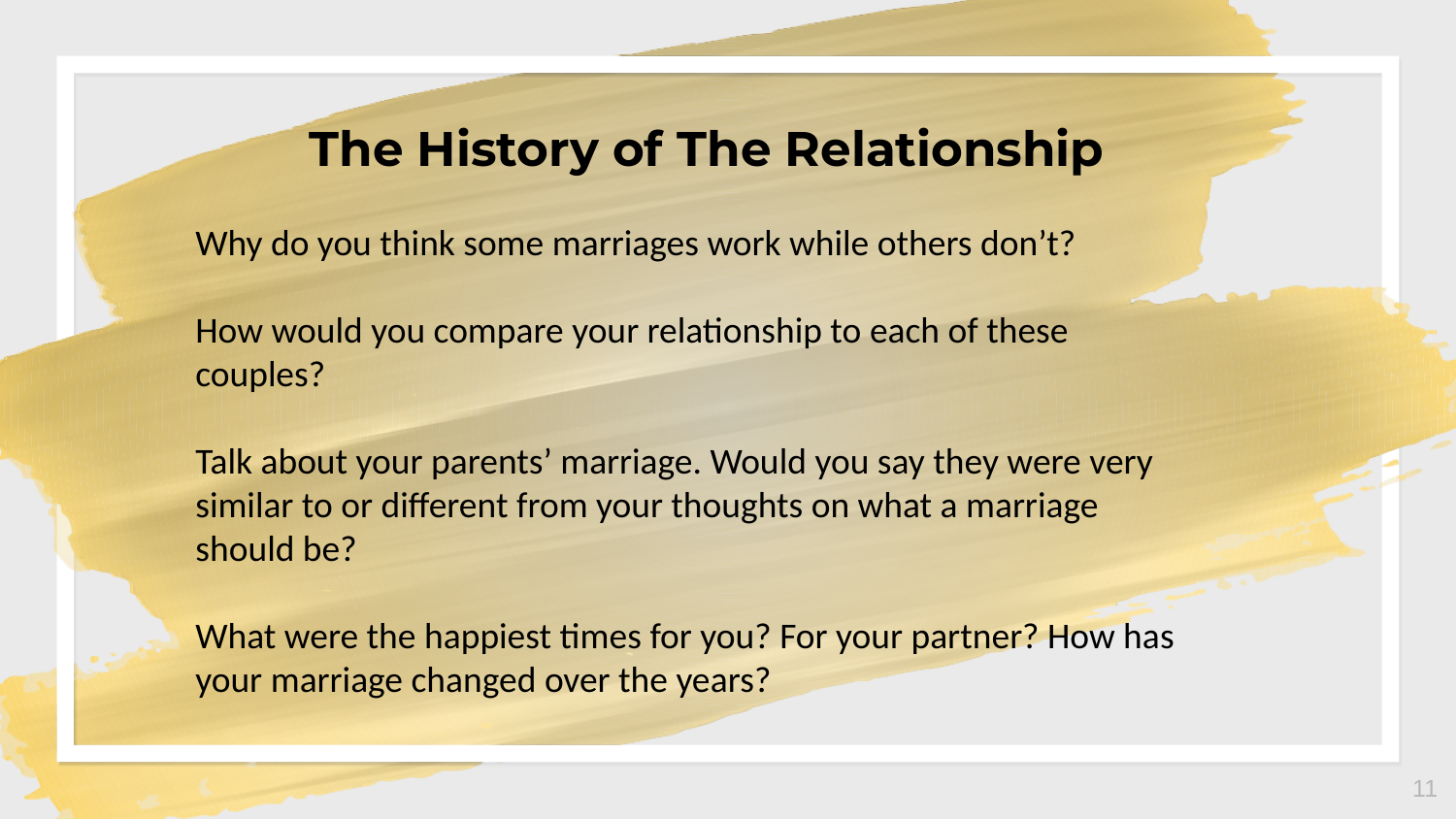

The History of The Relationship

Why do you think some marriages work while others don’t?

How would you compare your relationship to each of these couples?

Talk about your parents’ marriage. Would you say they were very similar to or different from your thoughts on what a marriage should be?

What were the happiest times for you? For your partner? How has your marriage changed over the years?
11